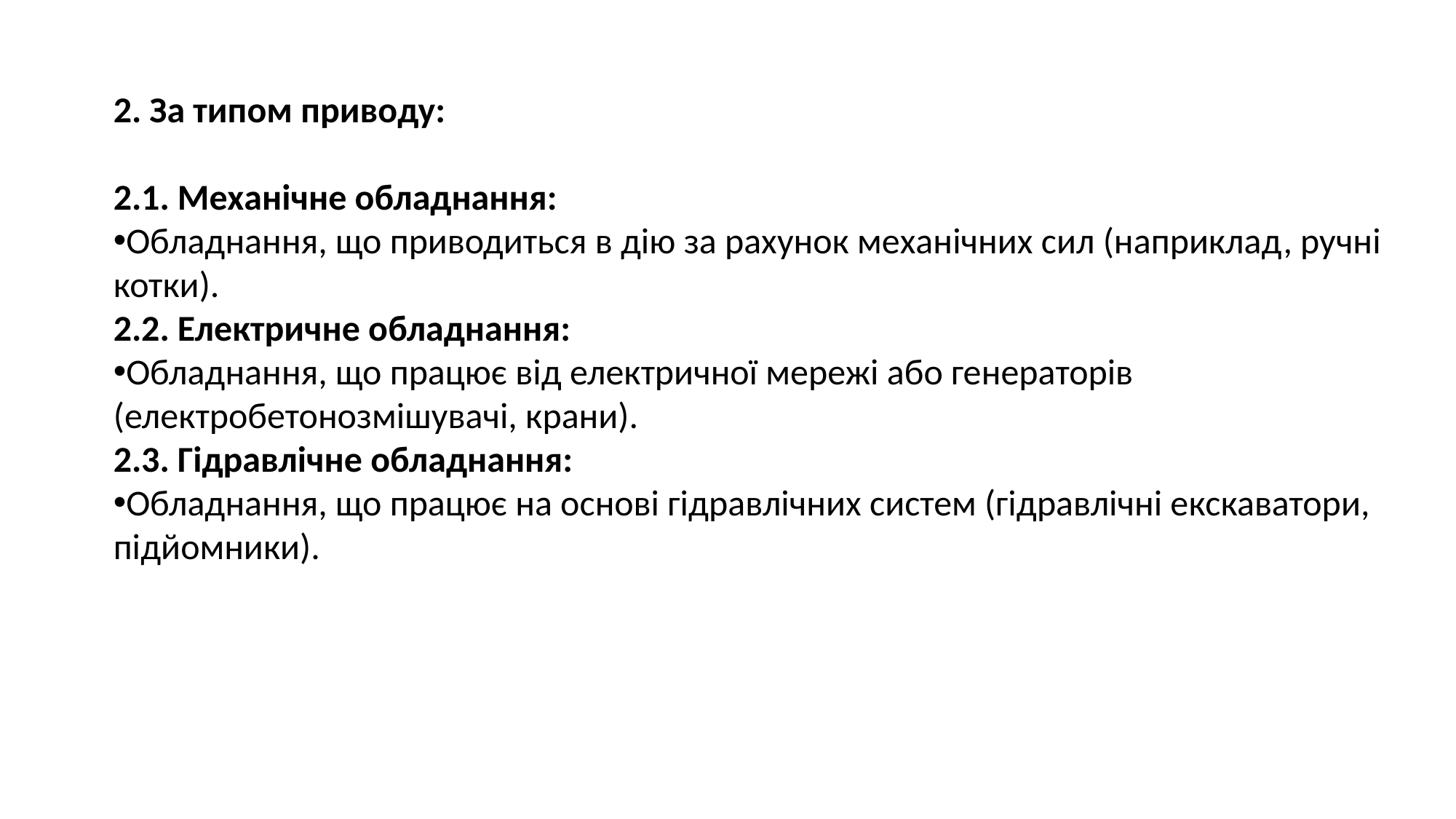

2. За типом приводу:

2.1. Механічне обладнання:
Обладнання, що приводиться в дію за рахунок механічних сил (наприклад, ручні котки).
2.2. Електричне обладнання:
Обладнання, що працює від електричної мережі або генераторів (електробетонозмішувачі, крани).
2.3. Гідравлічне обладнання:
Обладнання, що працює на основі гідравлічних систем (гідравлічні екскаватори, підйомники).